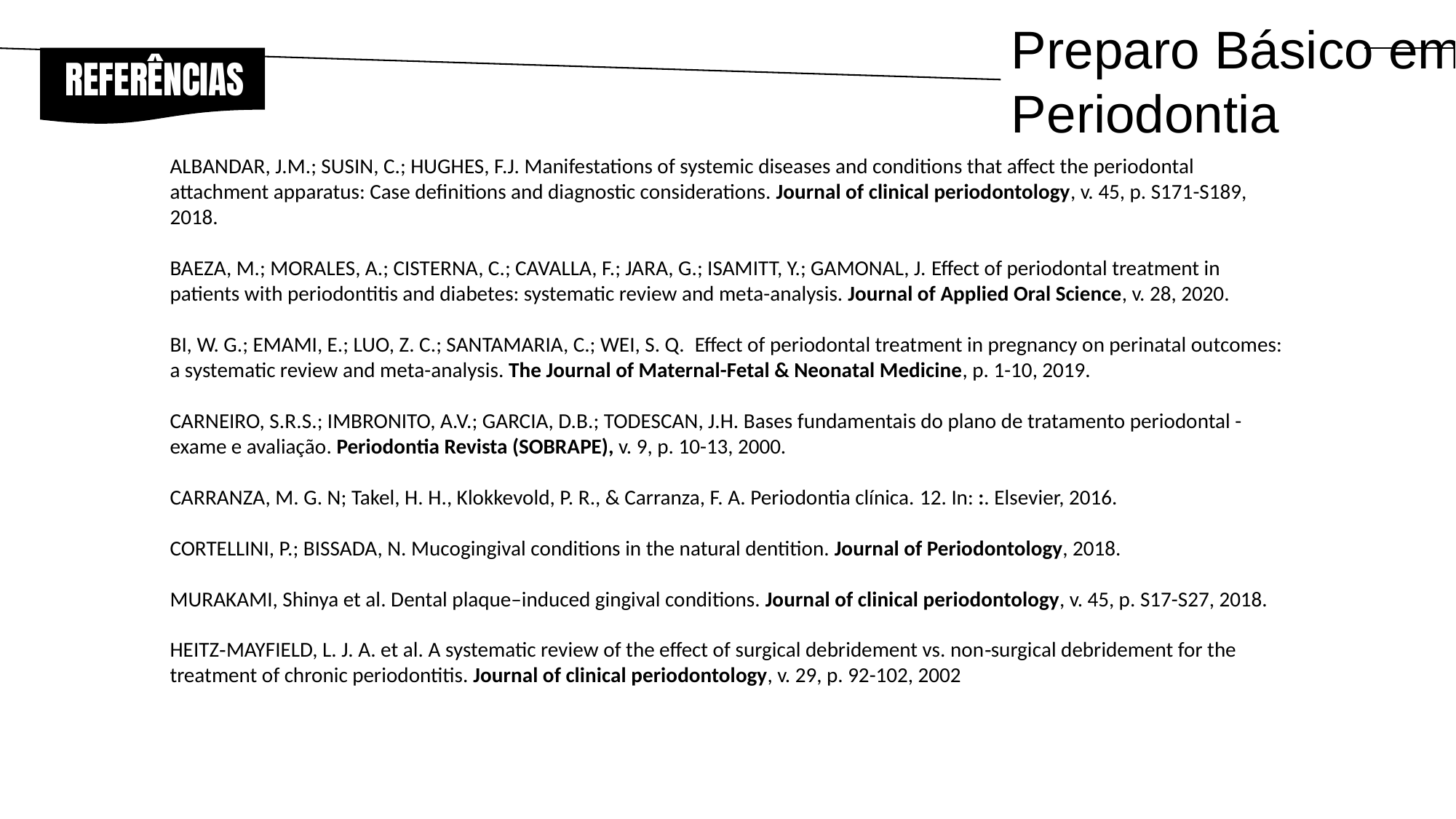

Preparo Básico em Periodontia

REFERÊNCIAS
ALBANDAR, J.M.; SUSIN, C.; HUGHES, F.J. Manifestations of systemic diseases and conditions that affect the periodontal attachment apparatus: Case definitions and diagnostic considerations. Journal of clinical periodontology, v. 45, p. S171-S189, 2018.

BAEZA, M.; MORALES, A.; CISTERNA, C.; CAVALLA, F.; JARA, G.; ISAMITT, Y.; GAMONAL, J. Effect of periodontal treatment in patients with periodontitis and diabetes: systematic review and meta-analysis. Journal of Applied Oral Science, v. 28, 2020.

BI, W. G.; EMAMI, E.; LUO, Z. C.; SANTAMARIA, C.; WEI, S. Q.  Effect of periodontal treatment in pregnancy on perinatal outcomes: a systematic review and meta-analysis. The Journal of Maternal-Fetal & Neonatal Medicine, p. 1-10, 2019.

CARNEIRO, S.R.S.; IMBRONITO, A.V.; GARCIA, D.B.; TODESCAN, J.H. Bases fundamentais do plano de tratamento periodontal - exame e avaliação. Periodontia Revista (SOBRAPE), v. 9, p. 10-13, 2000.

CARRANZA, M. G. N; Takel, H. H., Klokkevold, P. R., & Carranza, F. A. Periodontia clínica. 12. In: :. Elsevier, 2016.

CORTELLINI, P.; BISSADA, N. Mucogingival conditions in the natural dentition. Journal of Periodontology, 2018.

MURAKAMI, Shinya et al. Dental plaque–induced gingival conditions. Journal of clinical periodontology, v. 45, p. S17-S27, 2018.

HEITZ‐MAYFIELD, L. J. A. et al. A systematic review of the effect of surgical debridement vs. non‐surgical debridement for the treatment of chronic periodontitis. Journal of clinical periodontology, v. 29, p. 92-102, 2002